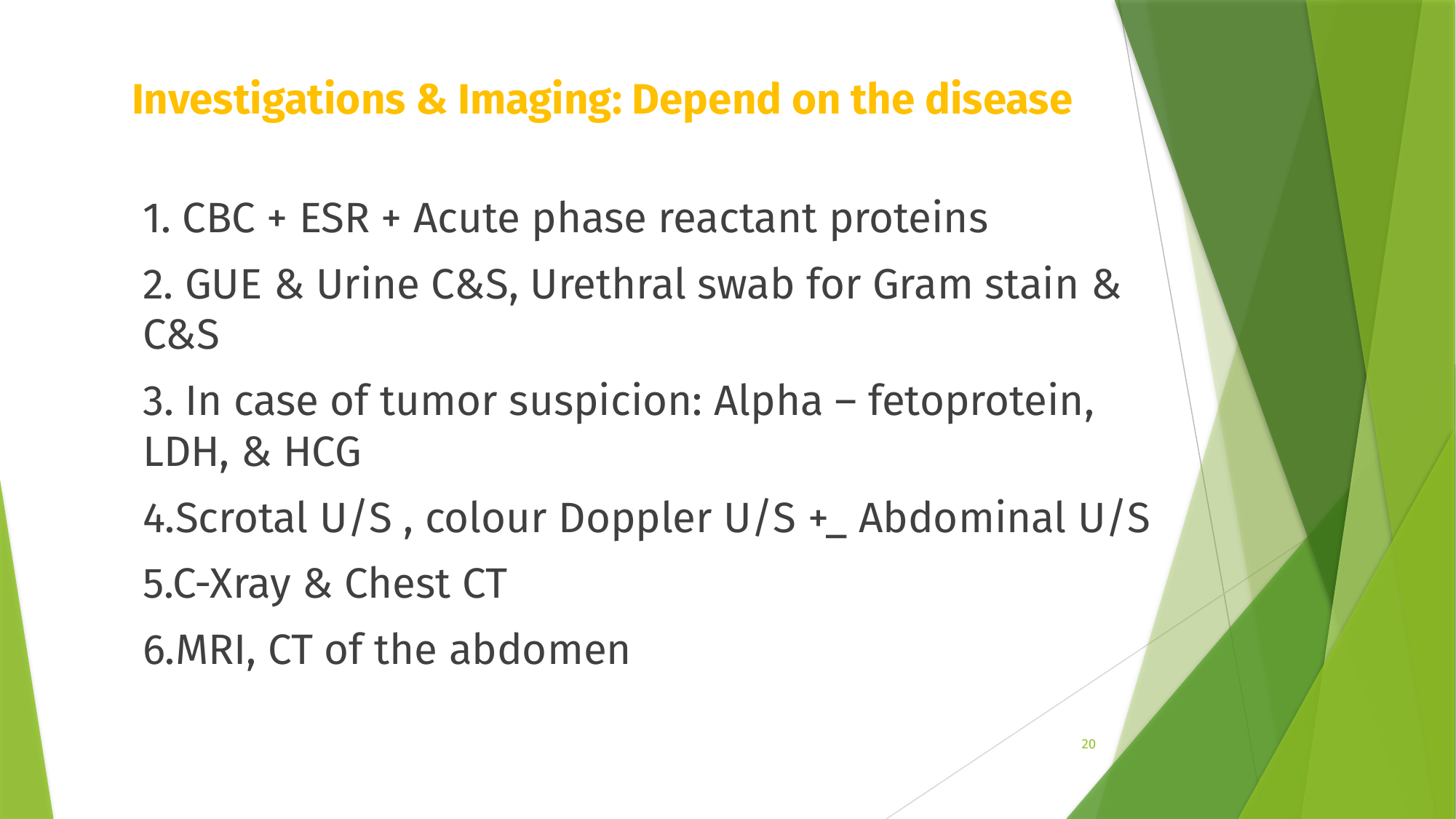

# Investigations & Imaging: Depend on the disease
1. CBC + ESR + Acute phase reactant proteins
2. GUE & Urine C&S, Urethral swab for Gram stain & C&S
3. In case of tumor suspicion: Alpha – fetoprotein, LDH, & HCG
4.Scrotal U/S , colour Doppler U/S +_ Abdominal U/S
5.C-Xray & Chest CT
6.MRI, CT of the abdomen

20